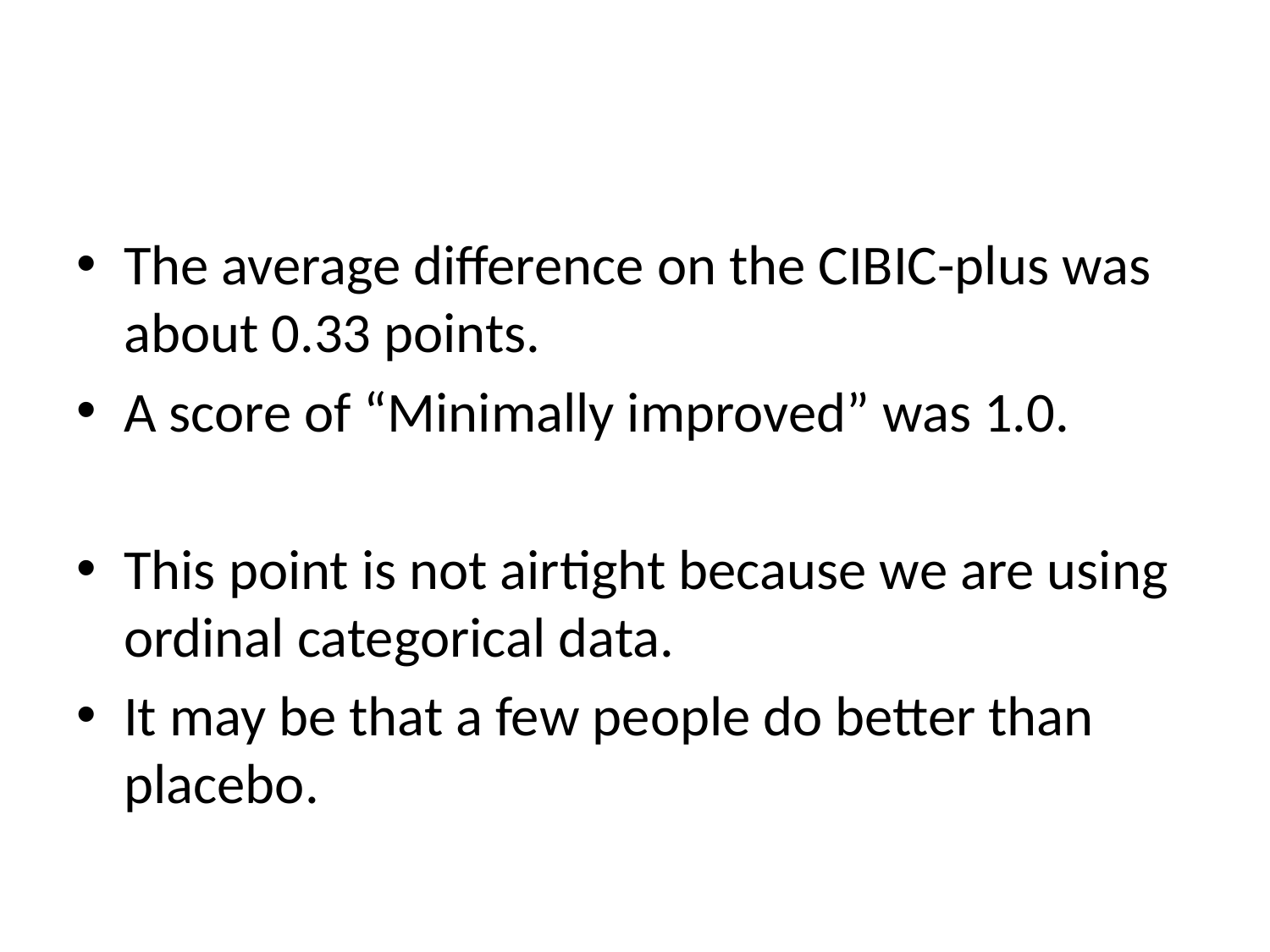

#
The average difference on the CIBIC-plus was about 0.33 points.
A score of “Minimally improved” was 1.0.

This point is not airtight because we are using ordinal categorical data.
It may be that a few people do better than placebo.